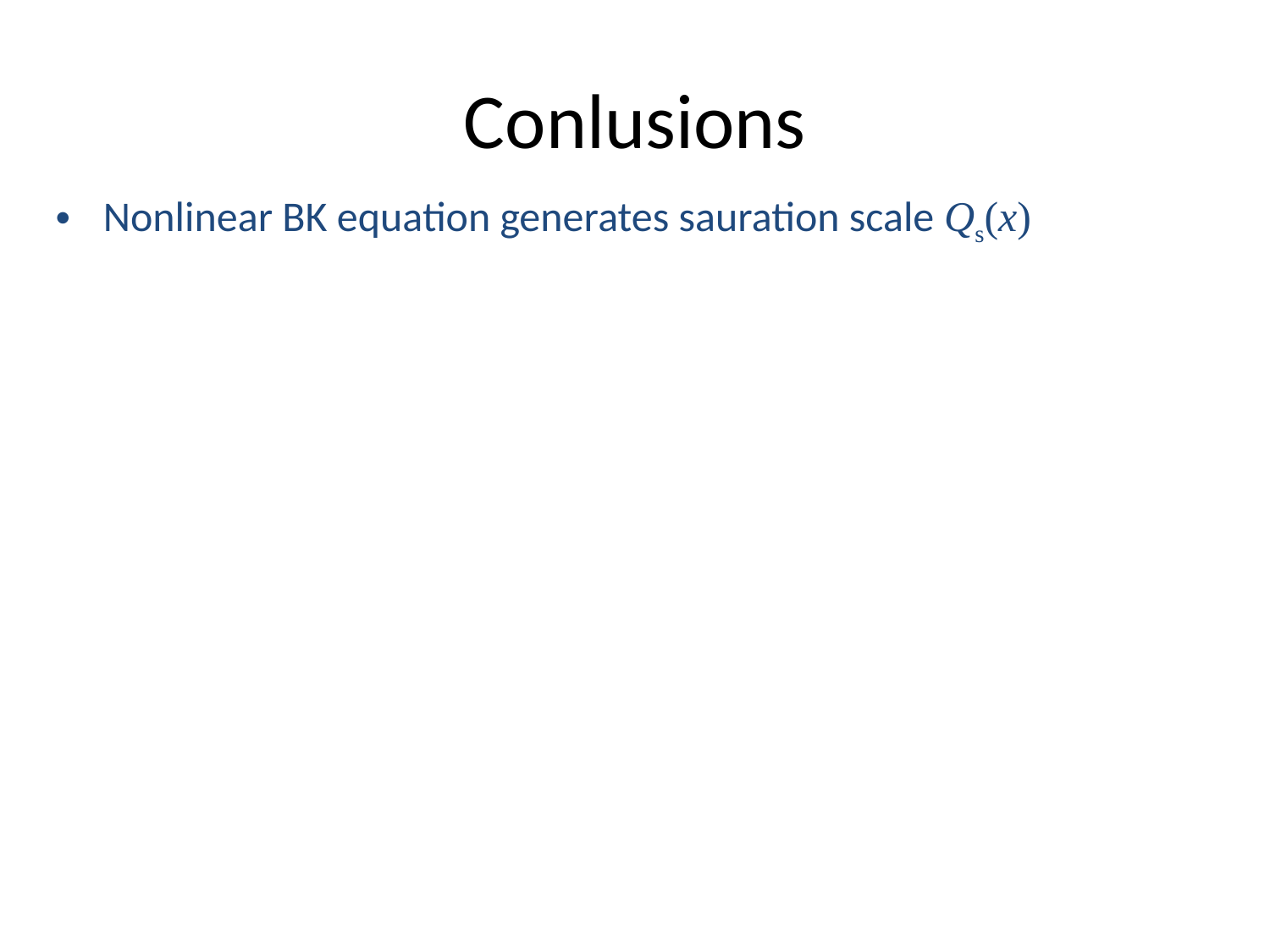

# Conlusions
Nonlinear BK equation generates sauration scale Qs(x)